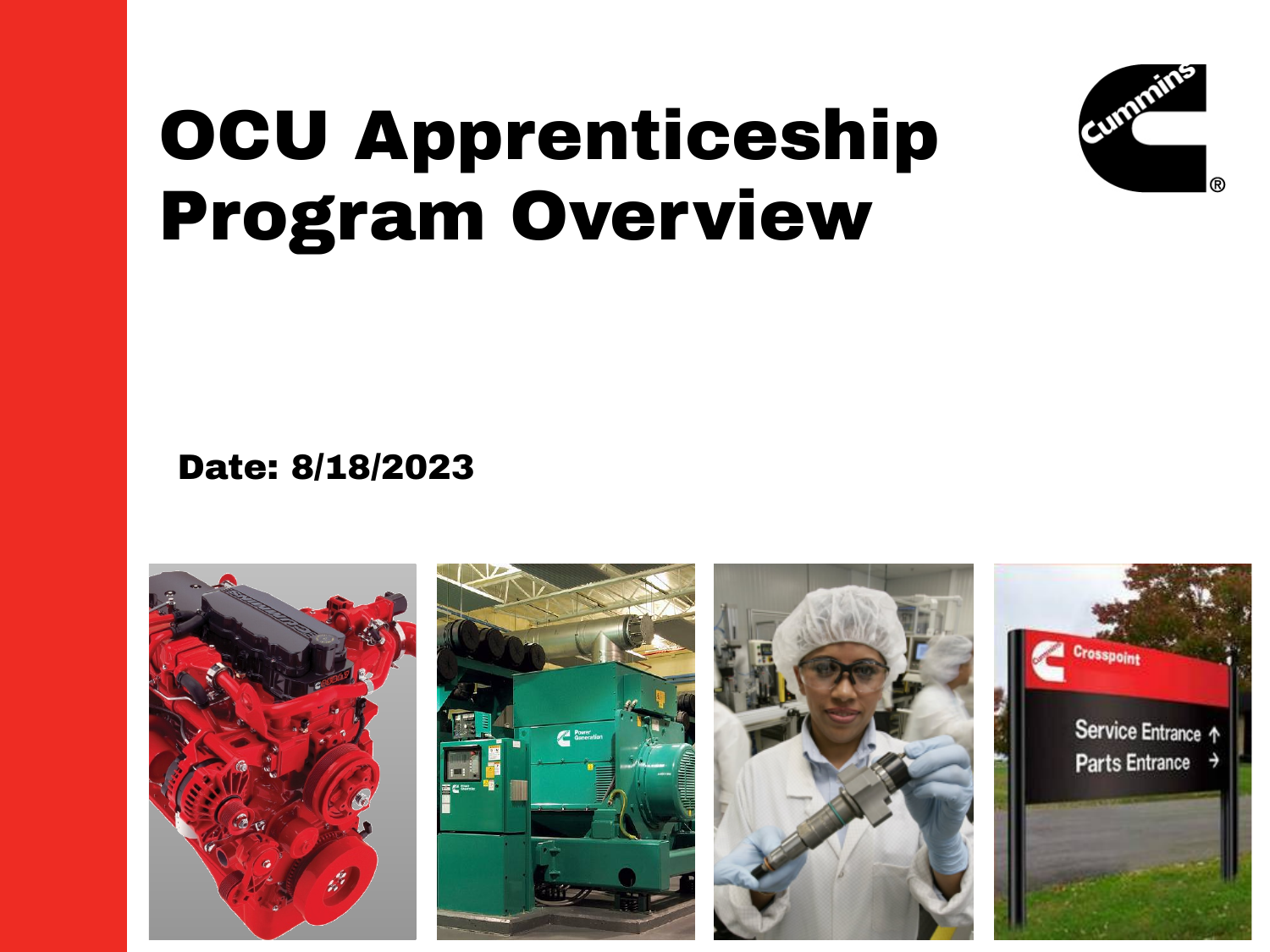

# OCU Apprenticeship Program Overview

Date: 8/18/2023